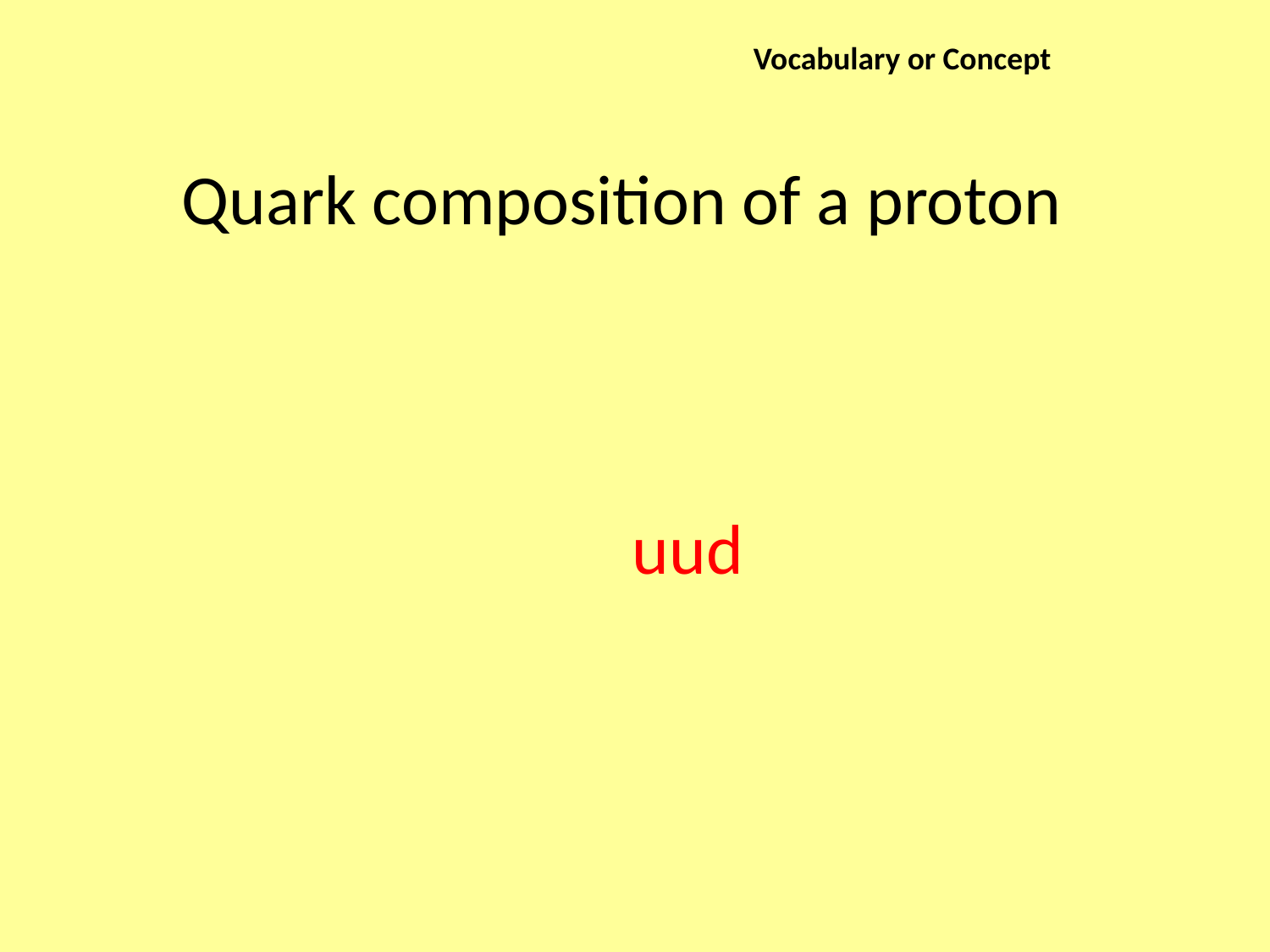

Vocabulary or Concept
Quark composition of a proton
uud